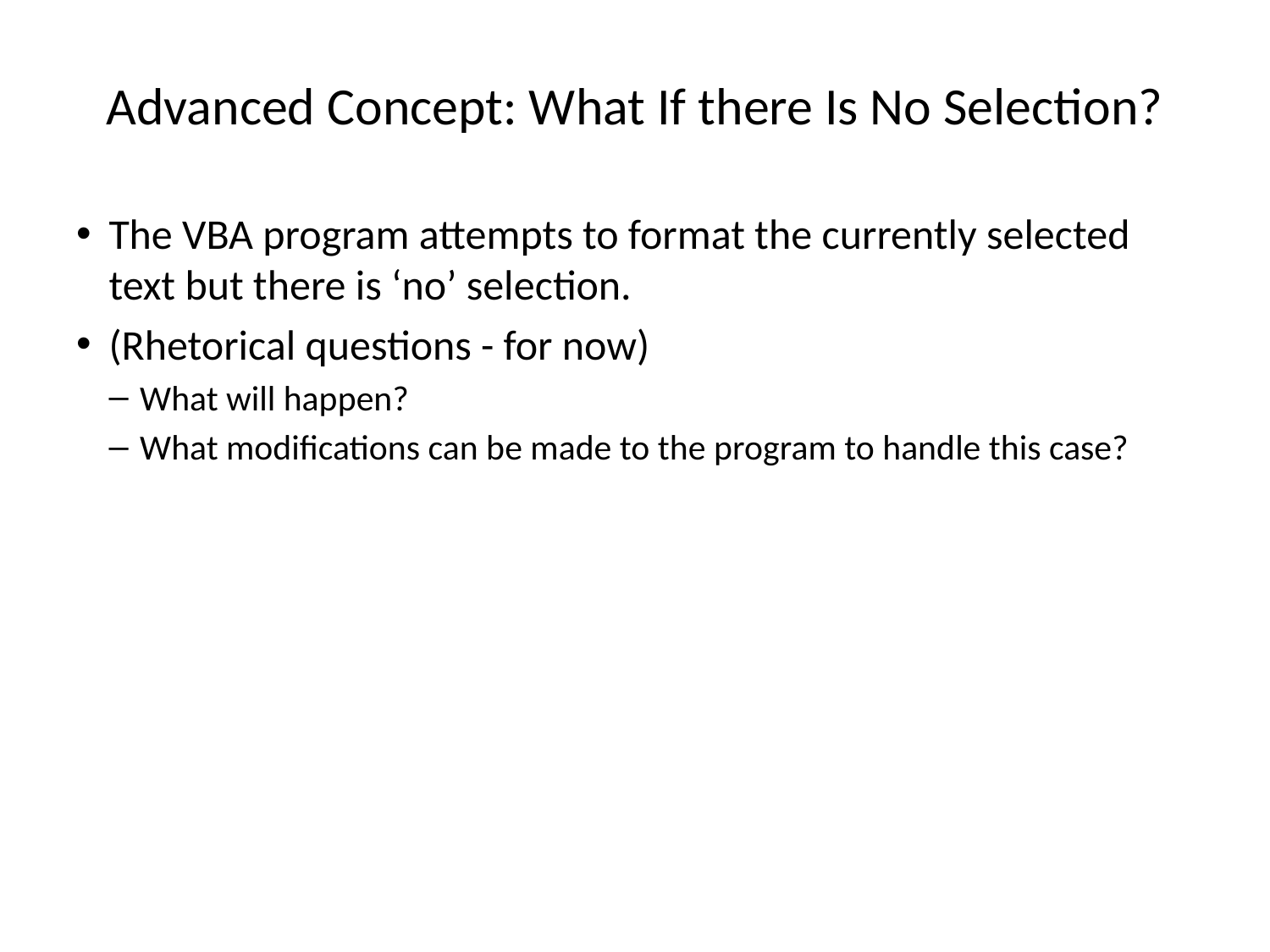

# Advanced Concept: What If there Is No Selection?
The VBA program attempts to format the currently selected text but there is ‘no’ selection.
(Rhetorical questions - for now)
What will happen?
What modifications can be made to the program to handle this case?